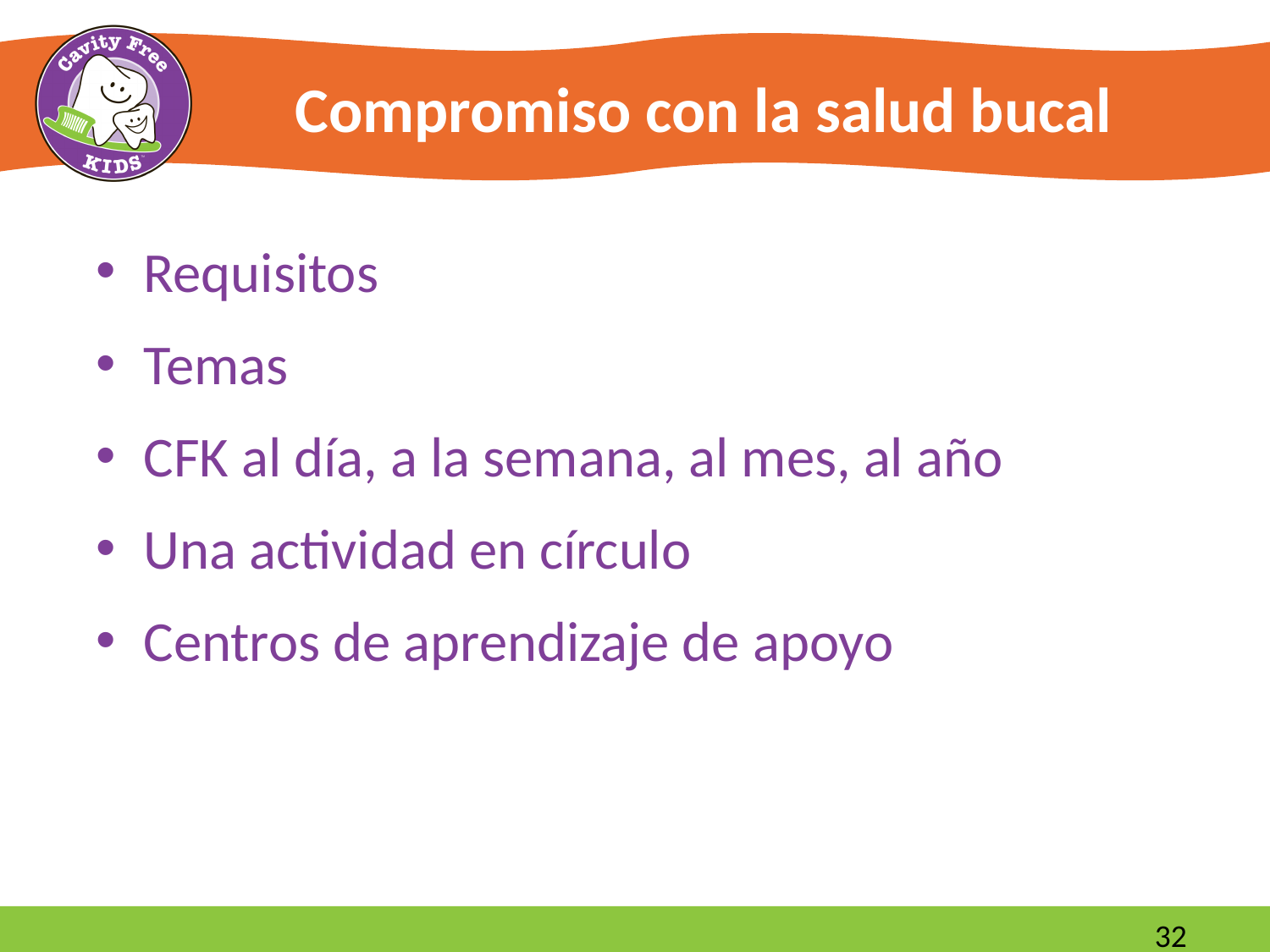

# Compromiso con la salud bucal
Requisitos
Temas
CFK al día, a la semana, al mes, al año
Una actividad en círculo
Centros de aprendizaje de apoyo